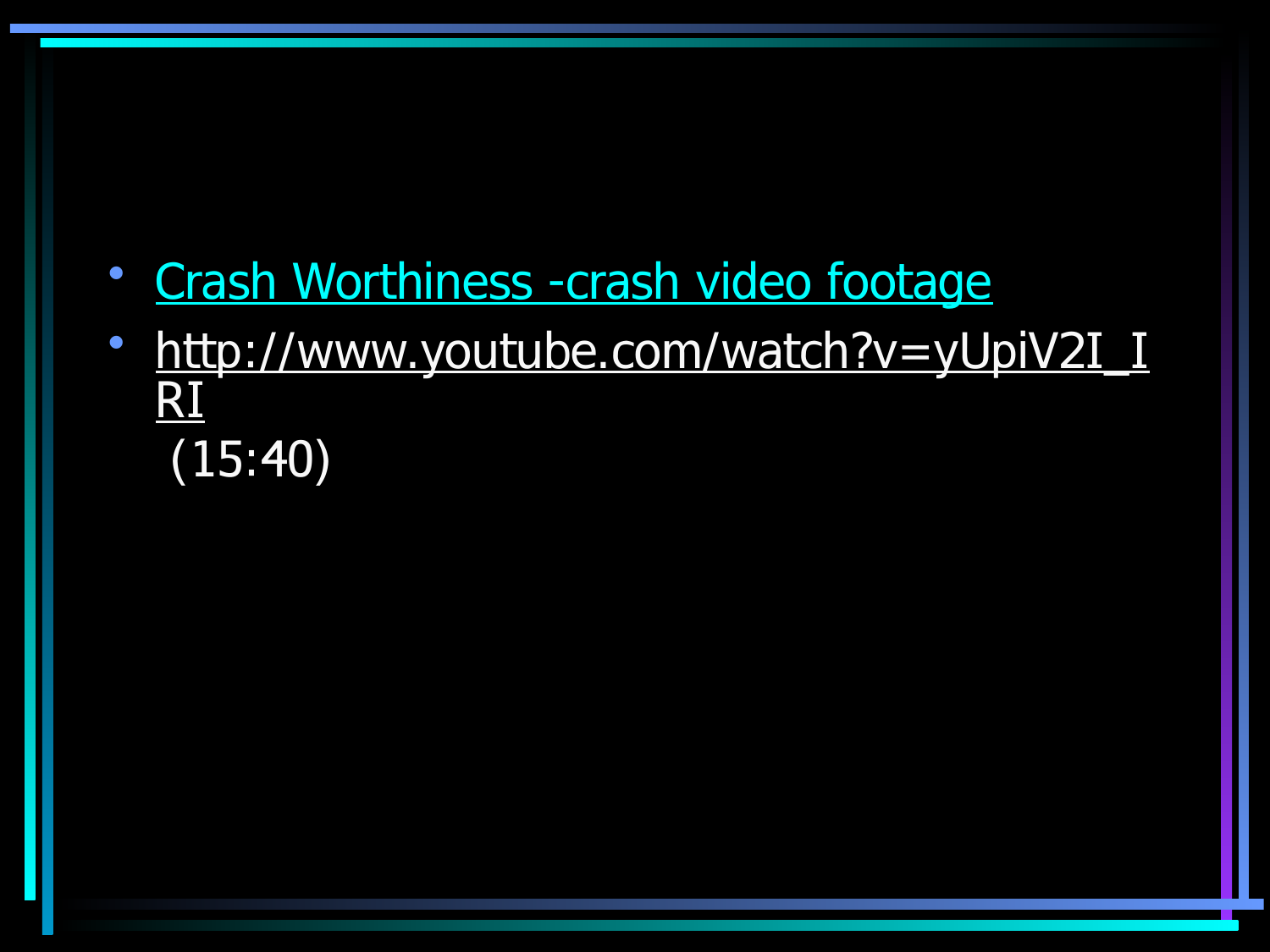

#
Crash Worthiness -crash video footage
http://www.youtube.com/watch?v=yUpiV2I_IRI (15:40)